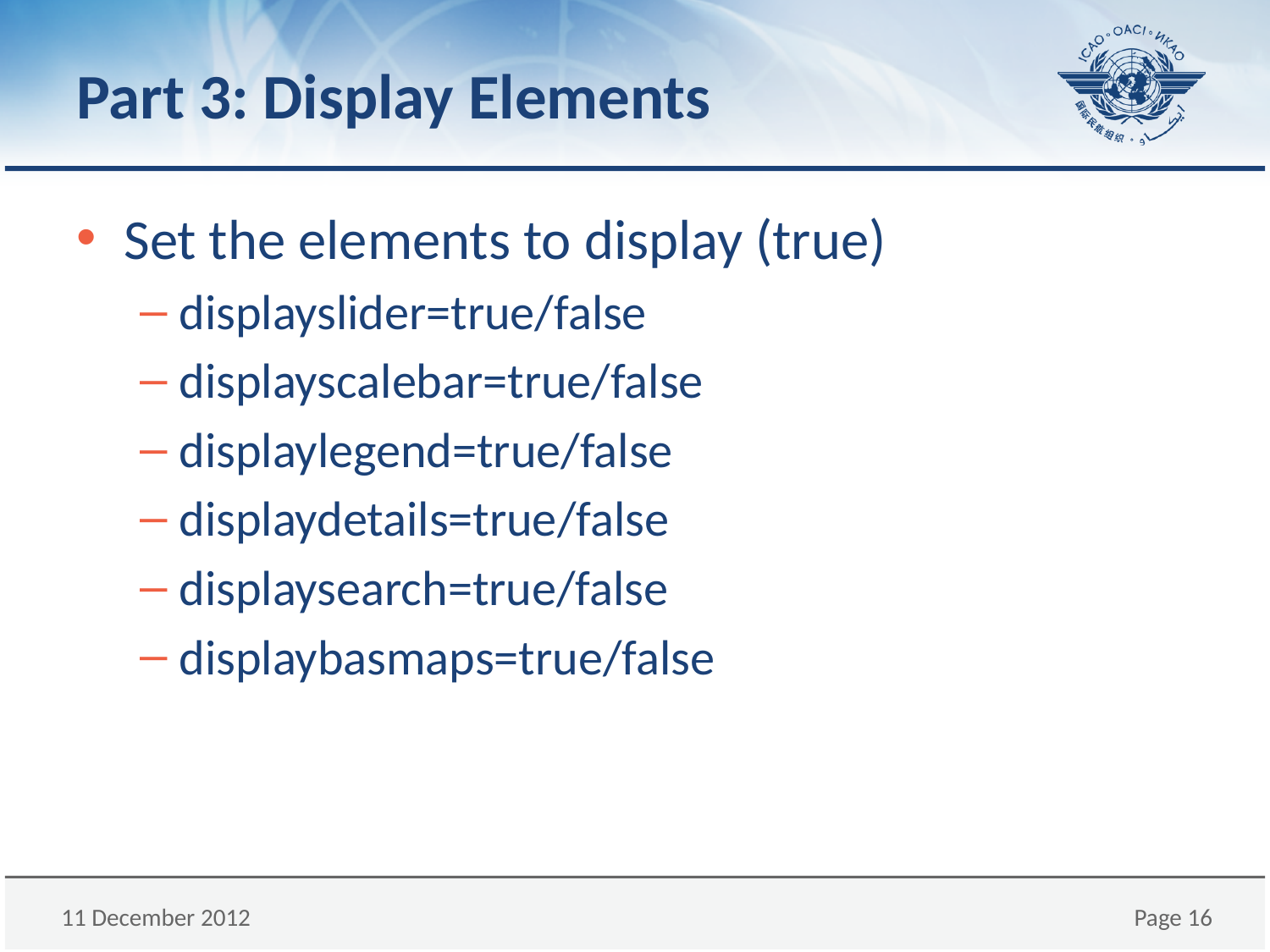

# Part 3: Display Elements
Set the elements to display (true)
displayslider=true/false
displayscalebar=true/false
displaylegend=true/false
displaydetails=true/false
displaysearch=true/false
displaybasmaps=true/false